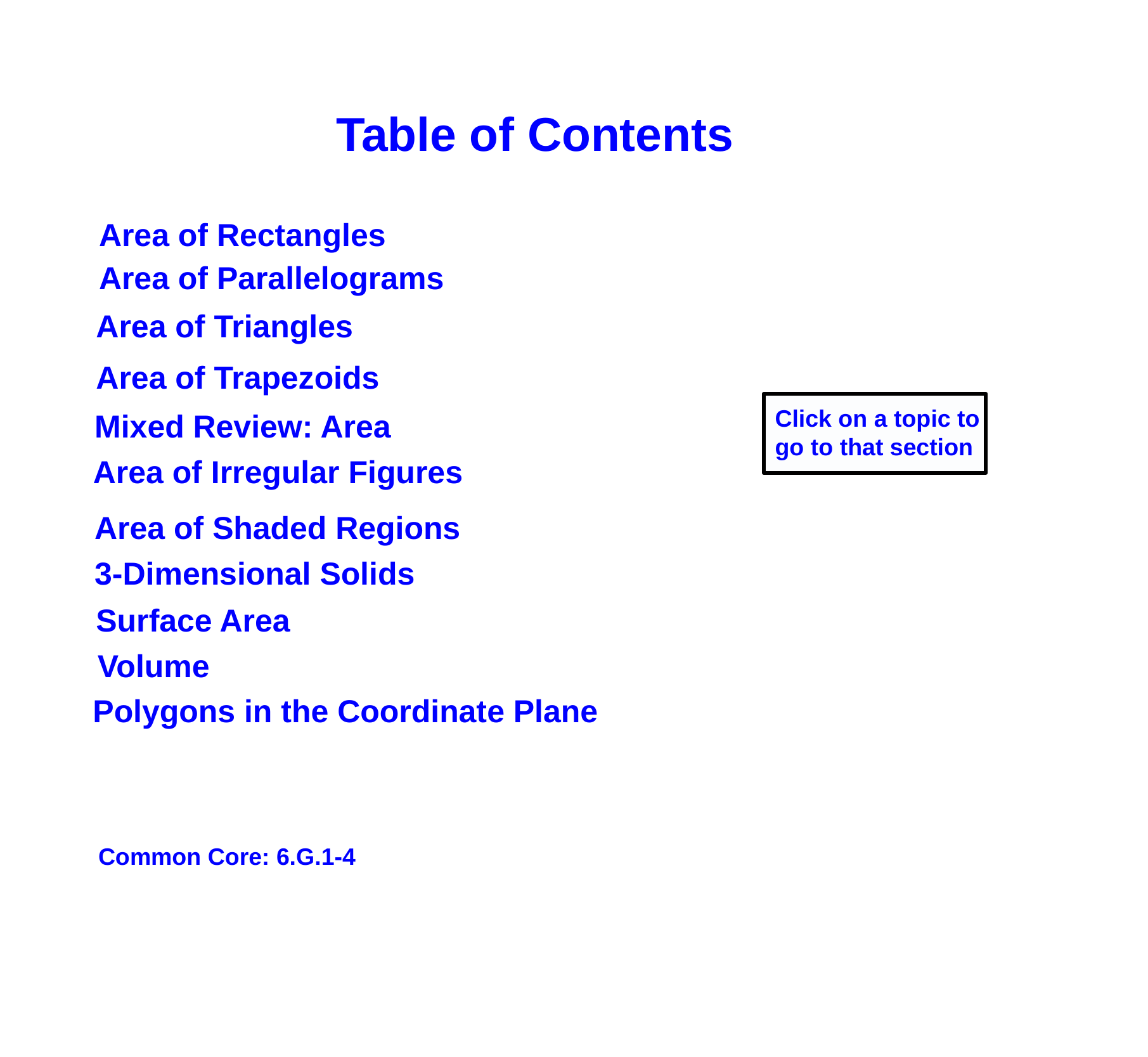

Table of Contents
Area of Rectangles
Area of Parallelograms
Area of Triangles
Area of Trapezoids

Click on a topic to
go to that section
Mixed Review: Area
Area of Irregular Figures
Area of Shaded Regions
3-Dimensional Solids
Surface Area
Volume
Polygons in the Coordinate Plane
Common Core: 6.G.1-4